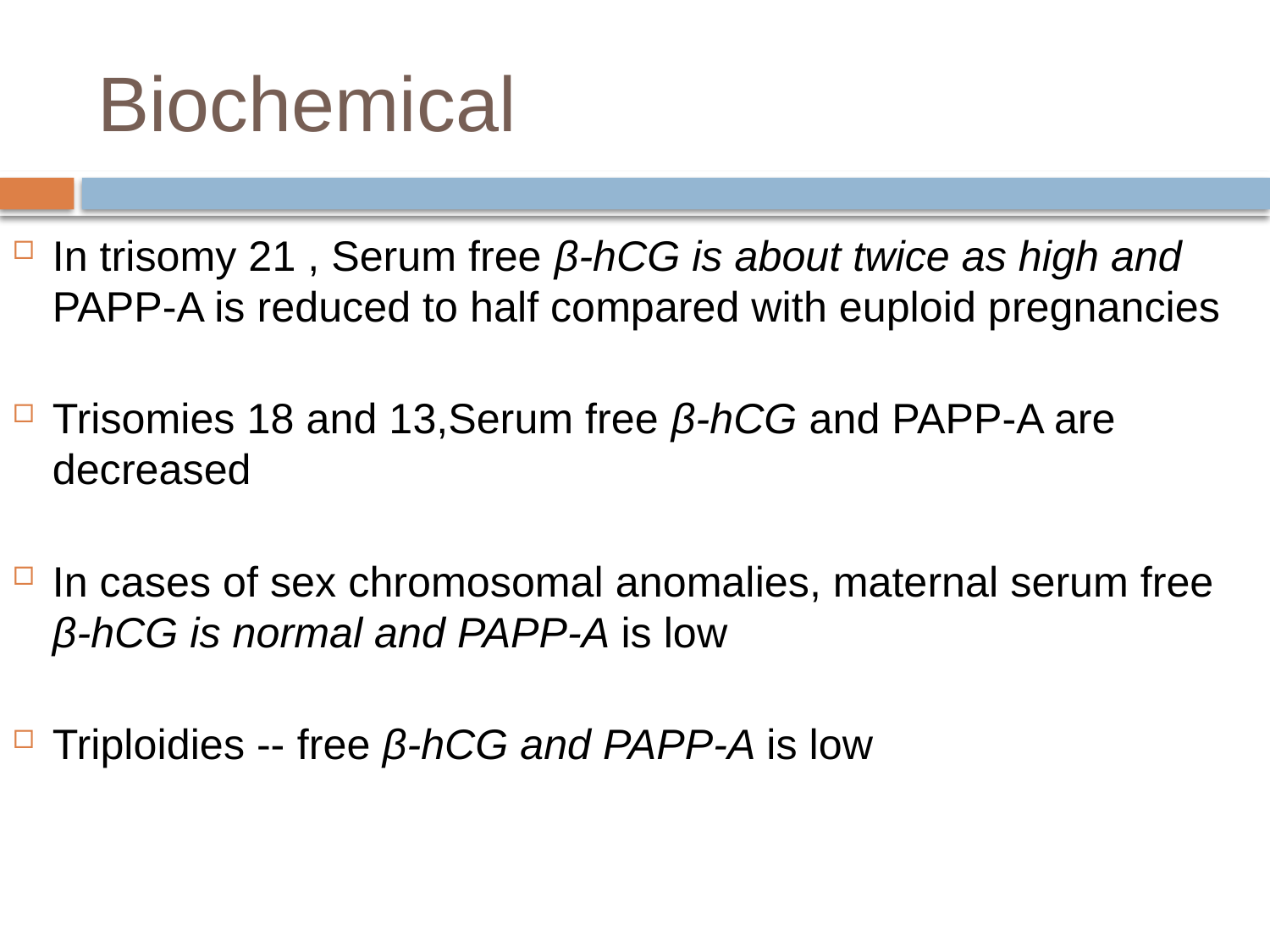

# Biochemical
In trisomy 21 , Serum free β-hCG is about twice as high and PAPP-A is reduced to half compared with euploid pregnancies
Trisomies 18 and 13,Serum free β-hCG and PAPP-A are decreased
In cases of sex chromosomal anomalies, maternal serum free
β-hCG is normal and PAPP-A is low
Triploidies -- free β-hCG and PAPP-A is low